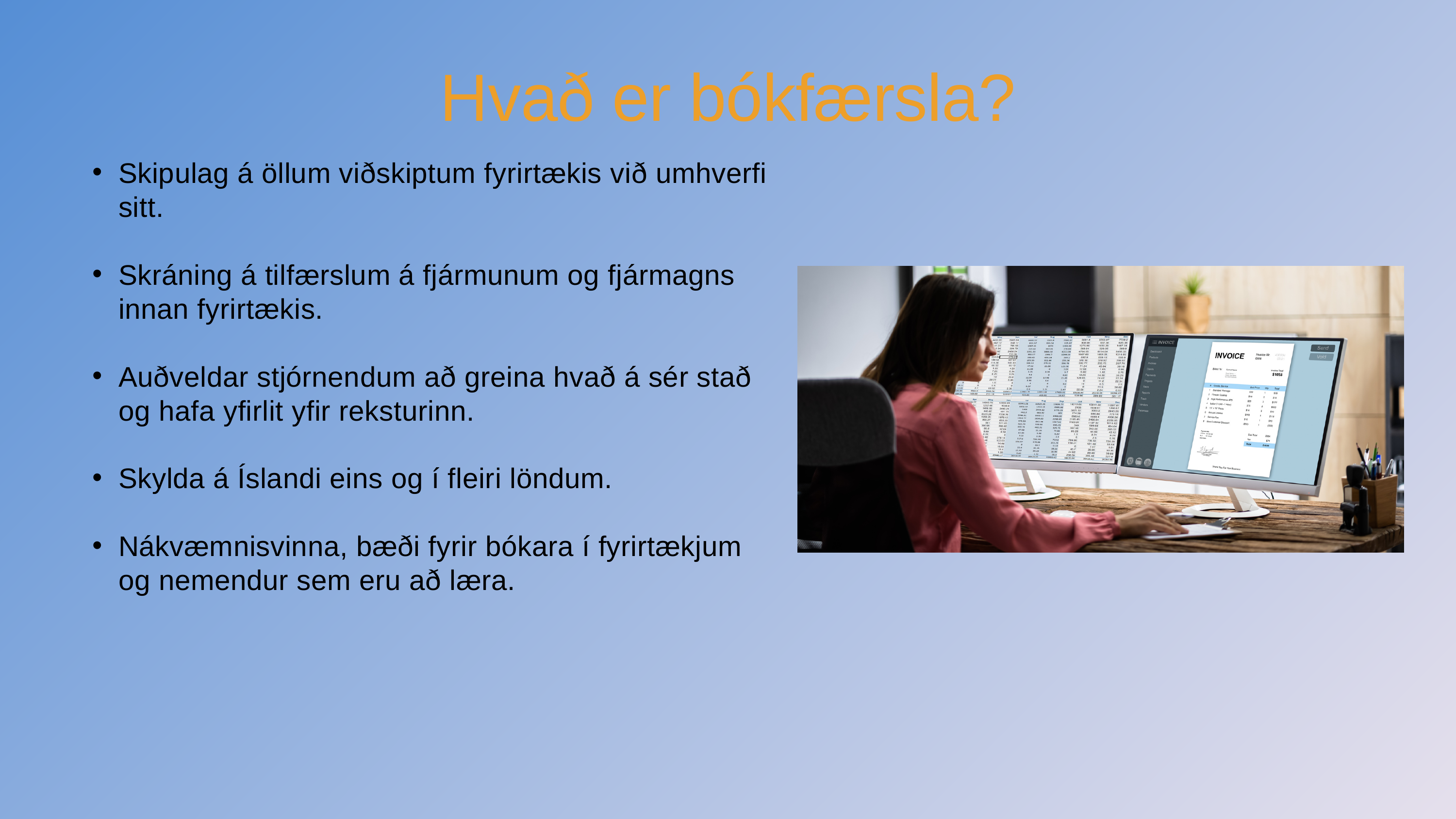

Hvað er bókfærsla?
Skipulag á öllum viðskiptum fyrirtækis við umhverfi sitt.

Skráning á tilfærslum á fjármunum og fjármagns innan fyrirtækis.

Auðveldar stjórnendum að greina hvað á sér stað og hafa yfirlit yfir reksturinn.

Skylda á Íslandi eins og í fleiri löndum.

Nákvæmnisvinna, bæði fyrir bókara í fyrirtækjum og nemendur sem eru að læra.